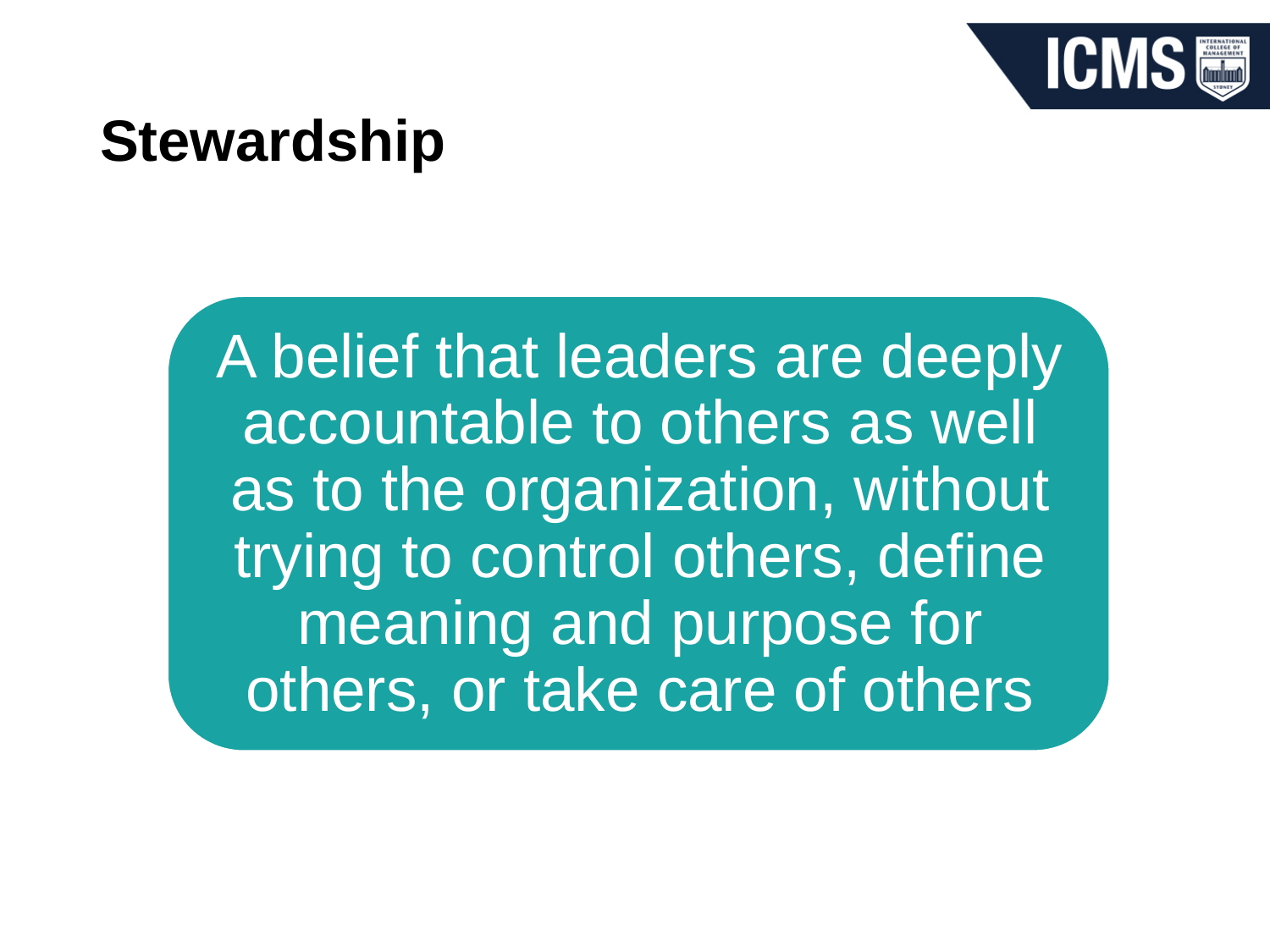

# Stewardship

A belief that leaders are deeply accountable to others as well as to the organization, without trying to control others, define meaning and purpose for others, or take care of others